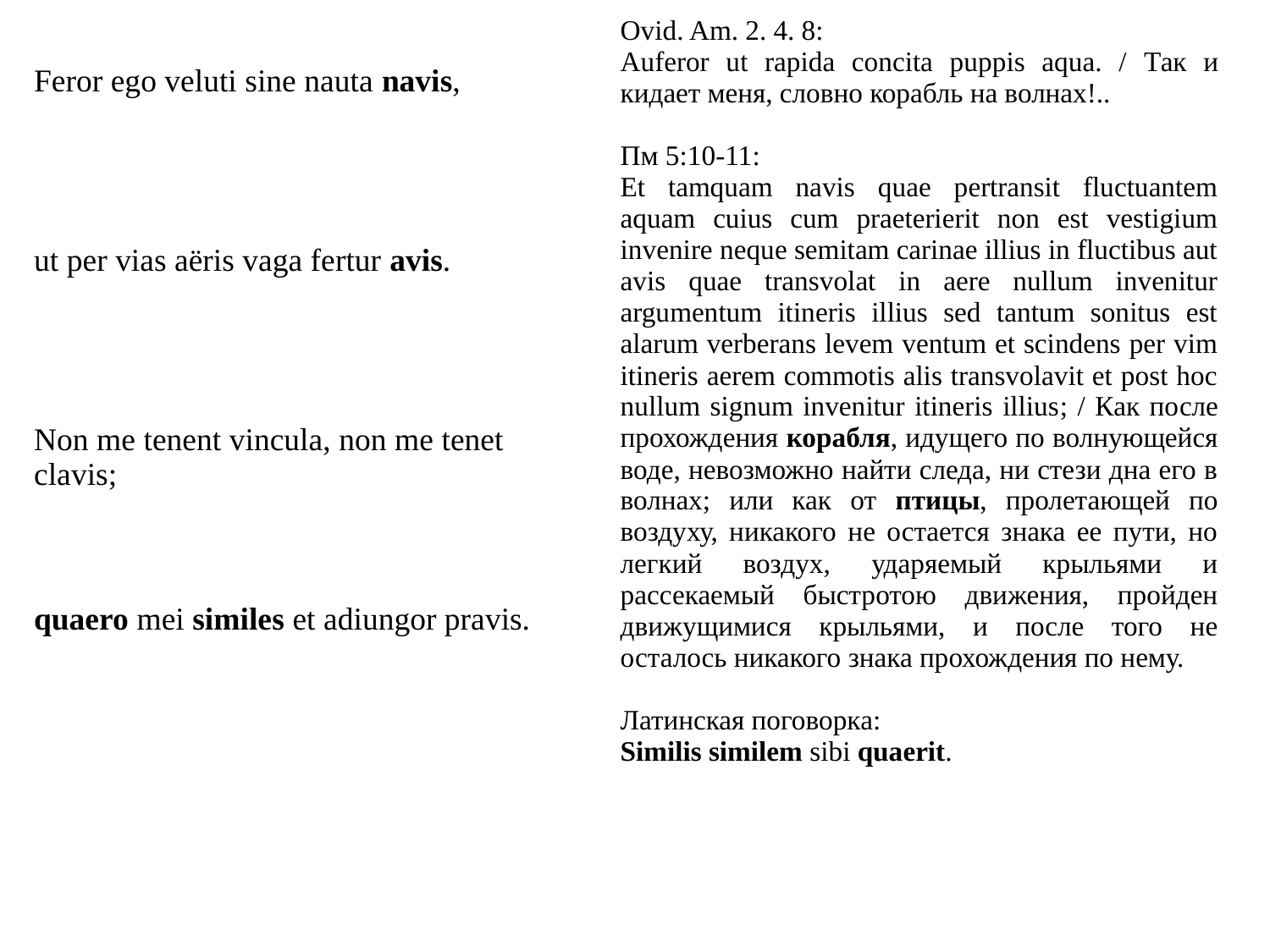

| Ovid. Am. 2. 4. 8: Auferor ut rapida concita puppis aqua. / Так и кидает меня, словно корабль на волнах!.. Пм 5:10-11: Et tamquam navis quae pertransit fluctuantem aquam cuius cum praeterierit non est vestigium invenire neque semitam carinae illius in fluctibus aut avis quae transvolat in aere nullum invenitur argumentum itineris illius sed tantum sonitus est alarum verberans levem ventum et scindens per vim itineris aerem commotis alis transvolavit et post hoc nullum signum invenitur itineris illius; / Как после прохождения корабля, идущего по волнующейся воде, невозможно найти следа, ни стези дна его в волнах; или как от птицы, пролетающей по воздуху, никакого не остается знака ее пути, но легкий воздух, ударяемый крыльями и рассекаемый быстротою движения, пройден движущимися крыльями, и после того не осталось никакого знака прохождения по нему. Латинская поговорка: Similis similem sibi quaerit. |
| --- |
| Feror ego veluti sine nauta navis, |
| --- |
| ut per vias aëris vaga fertur avis. |
| Non me tenent vincula, non me tenet clavis; |
| quaero mei similes et adiungor pravis. |